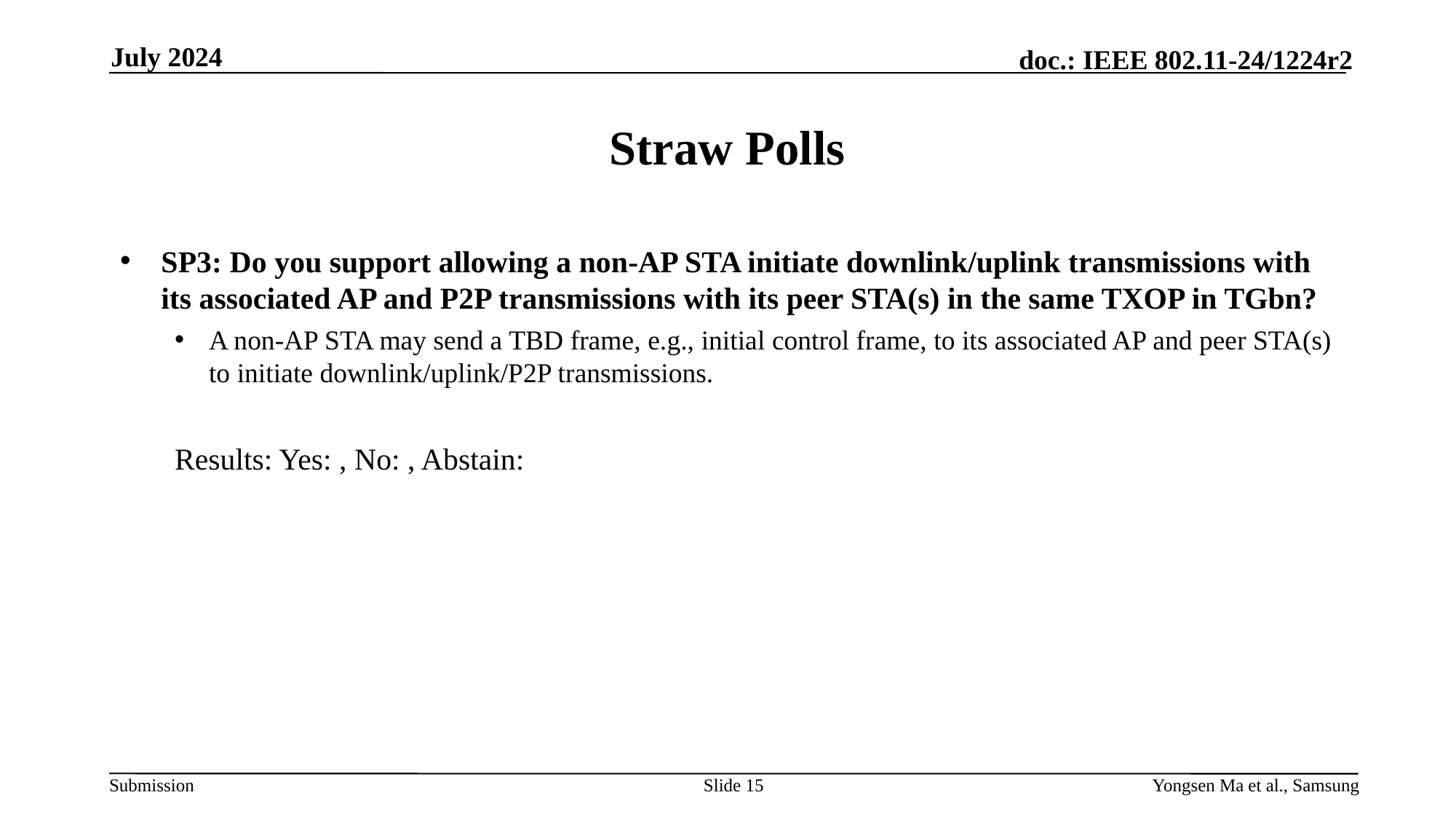

July 2024
# Straw Polls
SP3: Do you support allowing a non-AP STA initiate downlink/uplink transmissions with its associated AP and P2P transmissions with its peer STA(s) in the same TXOP in TGbn?
A non-AP STA may send a TBD frame, e.g., initial control frame, to its associated AP and peer STA(s) to initiate downlink/uplink/P2P transmissions.

Results: Yes: , No: , Abstain:
Slide 15
Yongsen Ma et al., Samsung